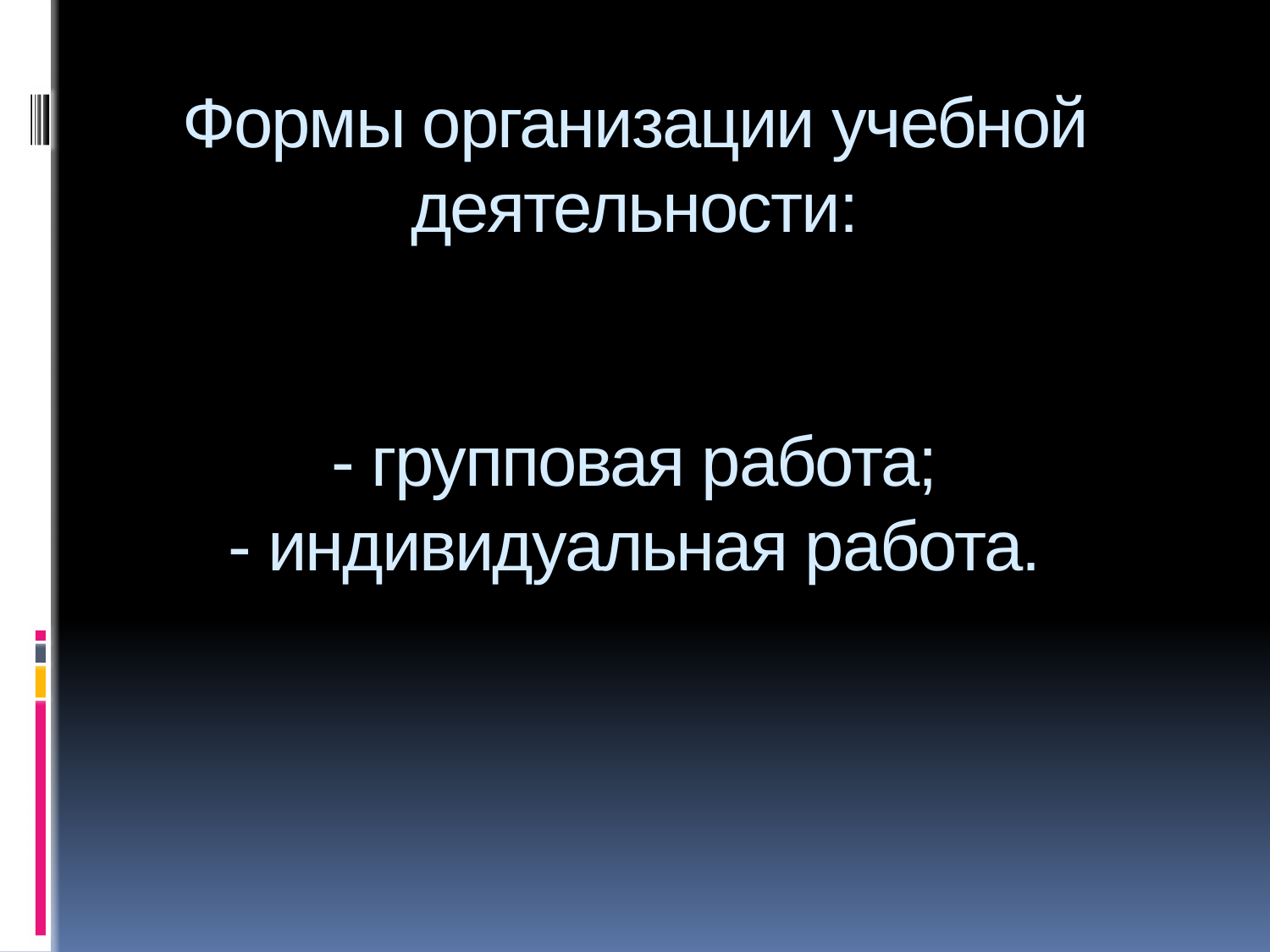

# Формы организации учебной деятельности: - групповая работа; - индивидуальная работа.